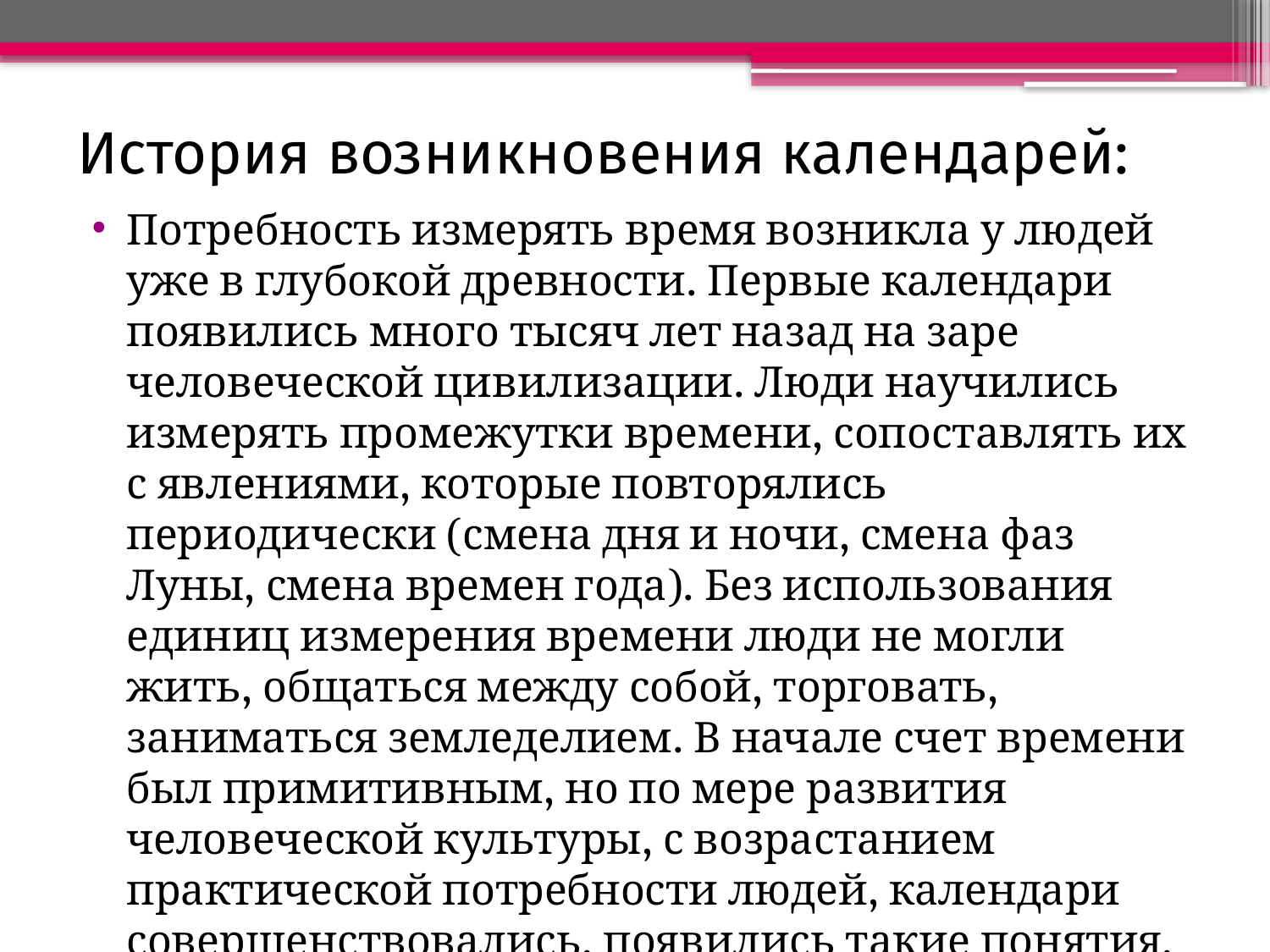

# История возникновения календарей:
Потребность измерять время возникла у людей уже в глубокой древности. Первые календари появились много тысяч лет назад на заре человеческой цивилизации. Люди научились измерять промежутки времени, сопоставлять их с явлениями, которые повторялись периодически (смена дня и ночи, смена фаз Луны, смена времен года). Без использования единиц измерения времени люди не могли жить, общаться между собой, торговать, заниматься земледелием. В начале счет времени был примитивным, но по мере развития человеческой культуры, с возрастанием практической потребности людей, календари совершенствовались, появились такие понятия, как год, месяц, неделя.